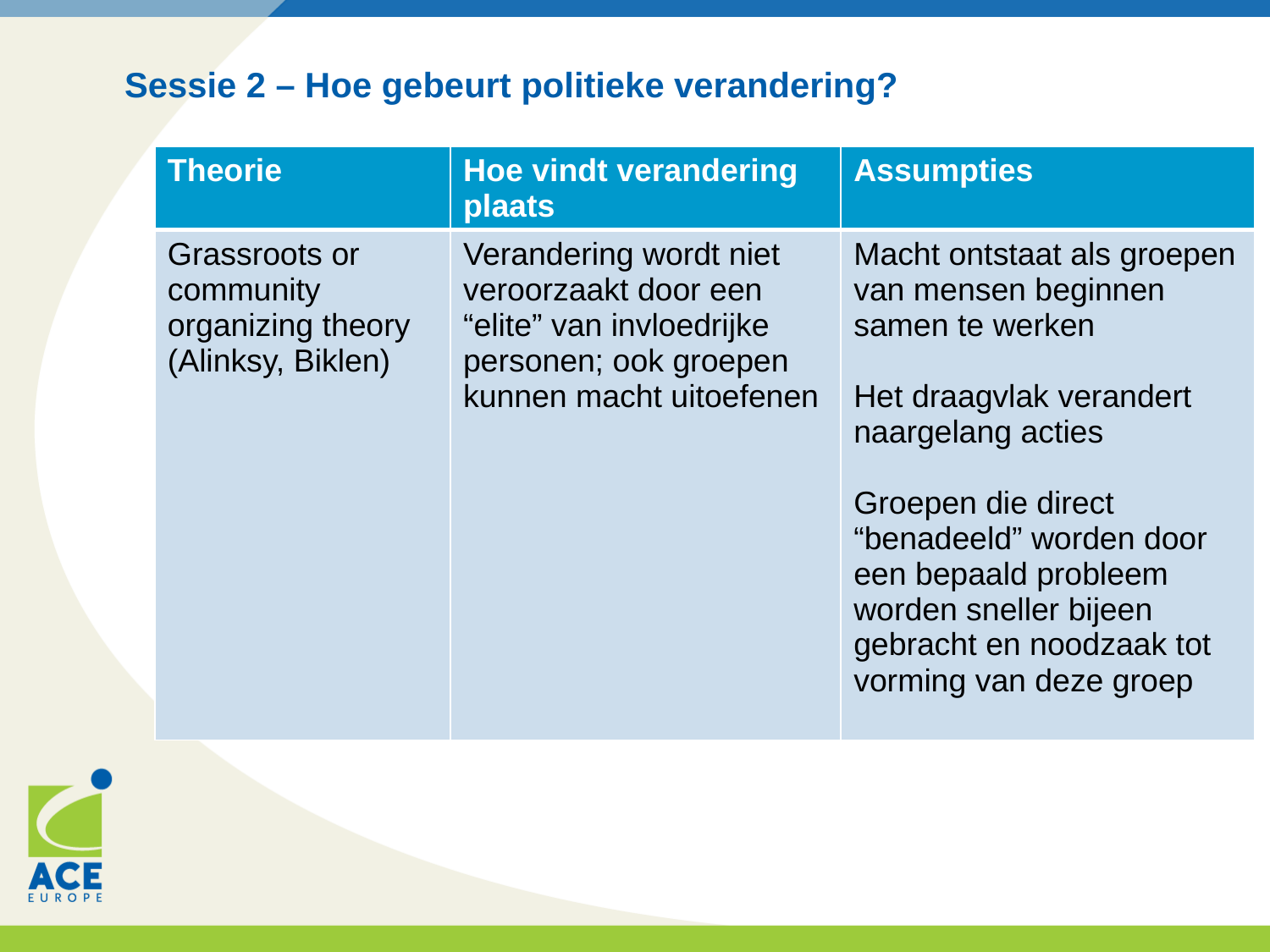

# Sessie 2 – Hoe gebeurt politieke verandering?
| Theorie | Hoe vindt verandering plaats | Assumpties |
| --- | --- | --- |
| Grassroots or community organizing theory (Alinksy, Biklen) | Verandering wordt niet veroorzaakt door een “elite” van invloedrijke personen; ook groepen kunnen macht uitoefenen | Macht ontstaat als groepen van mensen beginnen samen te werken Het draagvlak verandert naargelang acties Groepen die direct “benadeeld” worden door een bepaald probleem worden sneller bijeen gebracht en noodzaak tot vorming van deze groep |